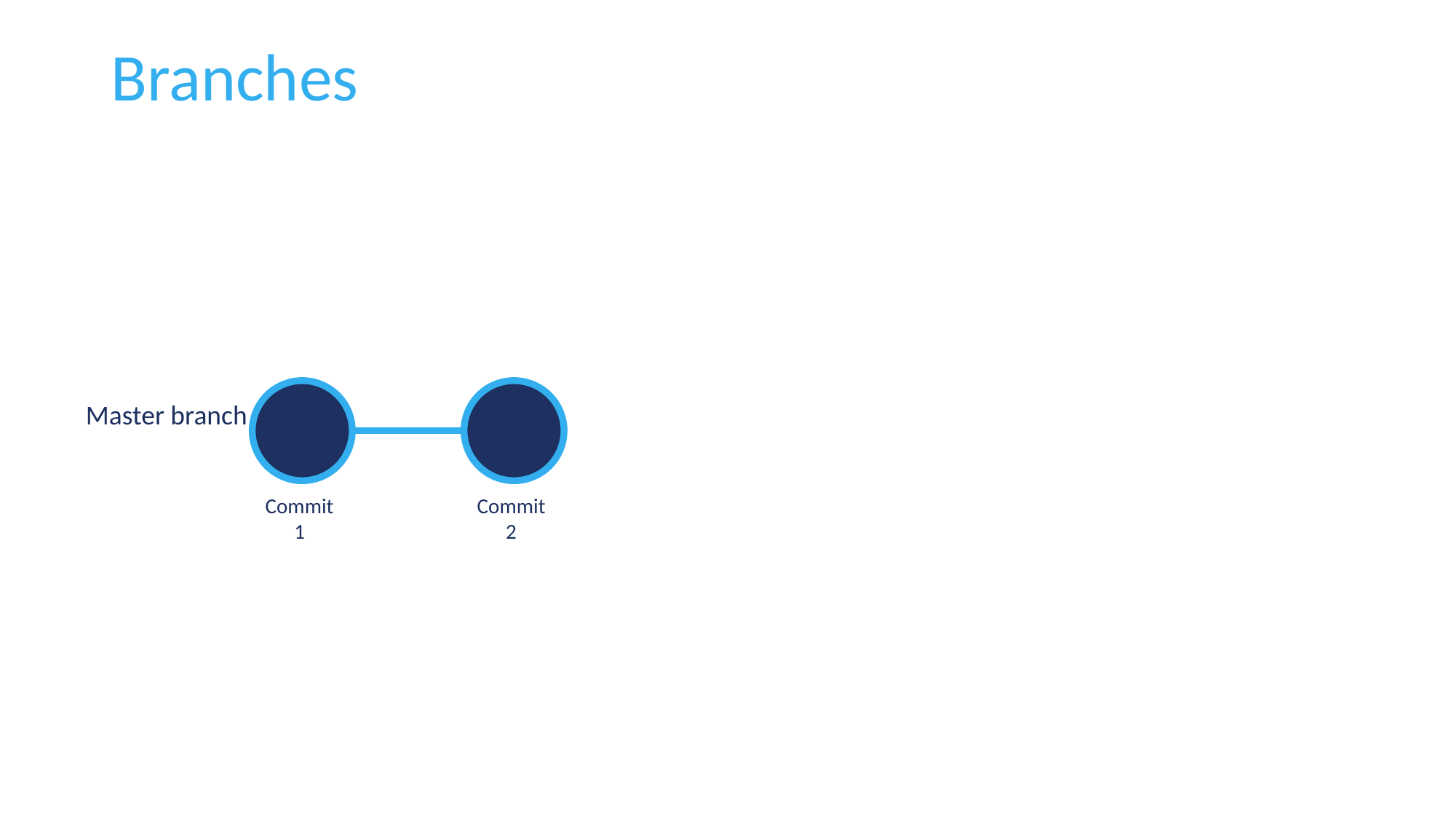

# Branches

Master branch
Commit
1
Commit
2